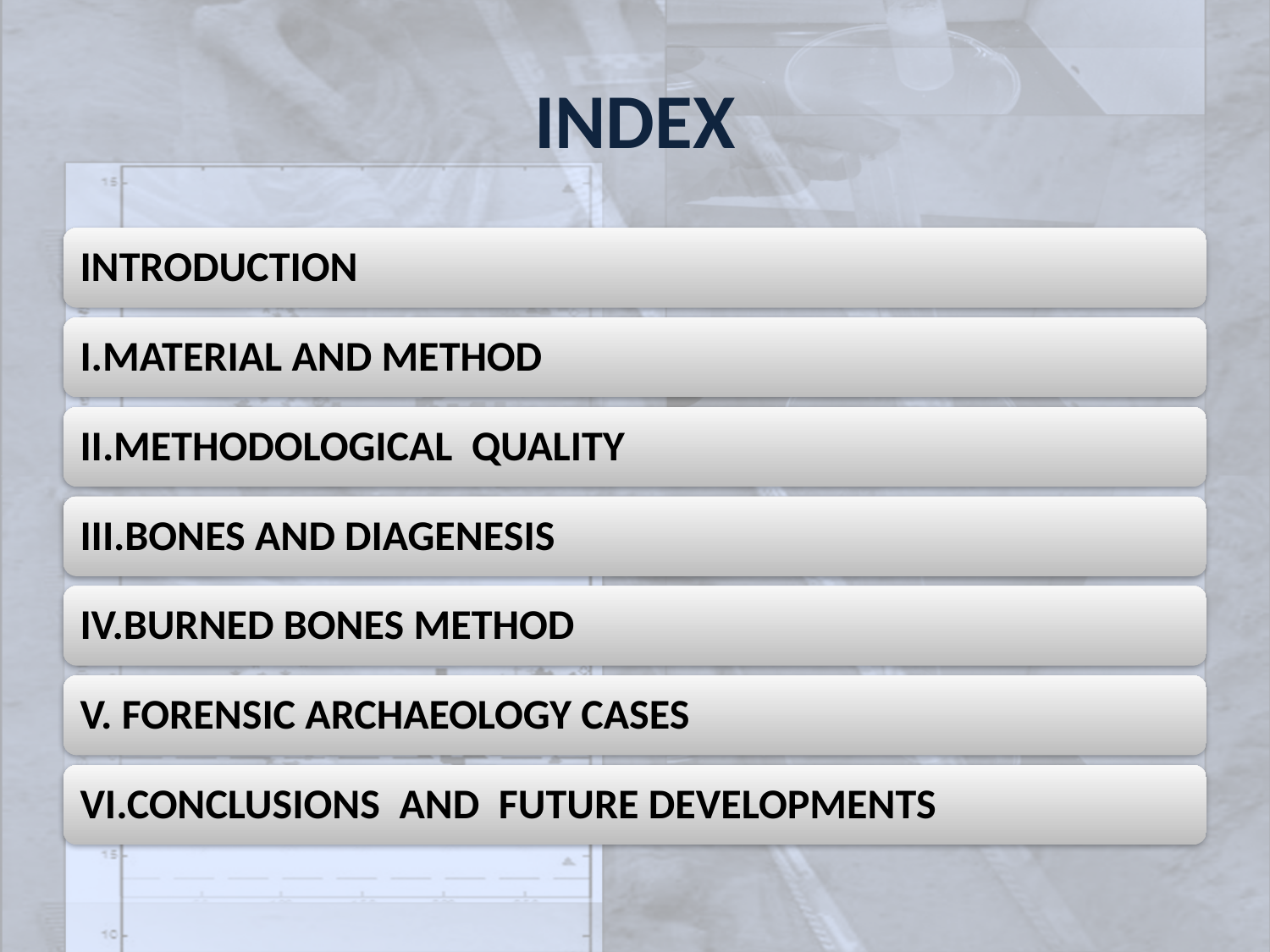

# INDEX
INTRODUCTION
I.MATERIAL AND METHOD
II.METHODOLOGICAL  QUALITY
III.BONES AND DIAGENESIS
IV.BURNED BONES METHOD
V. FORENSIC ARCHAEOLOGY CASES
VI.CONCLUSIONS  AND  FUTURE DEVELOPMENTS